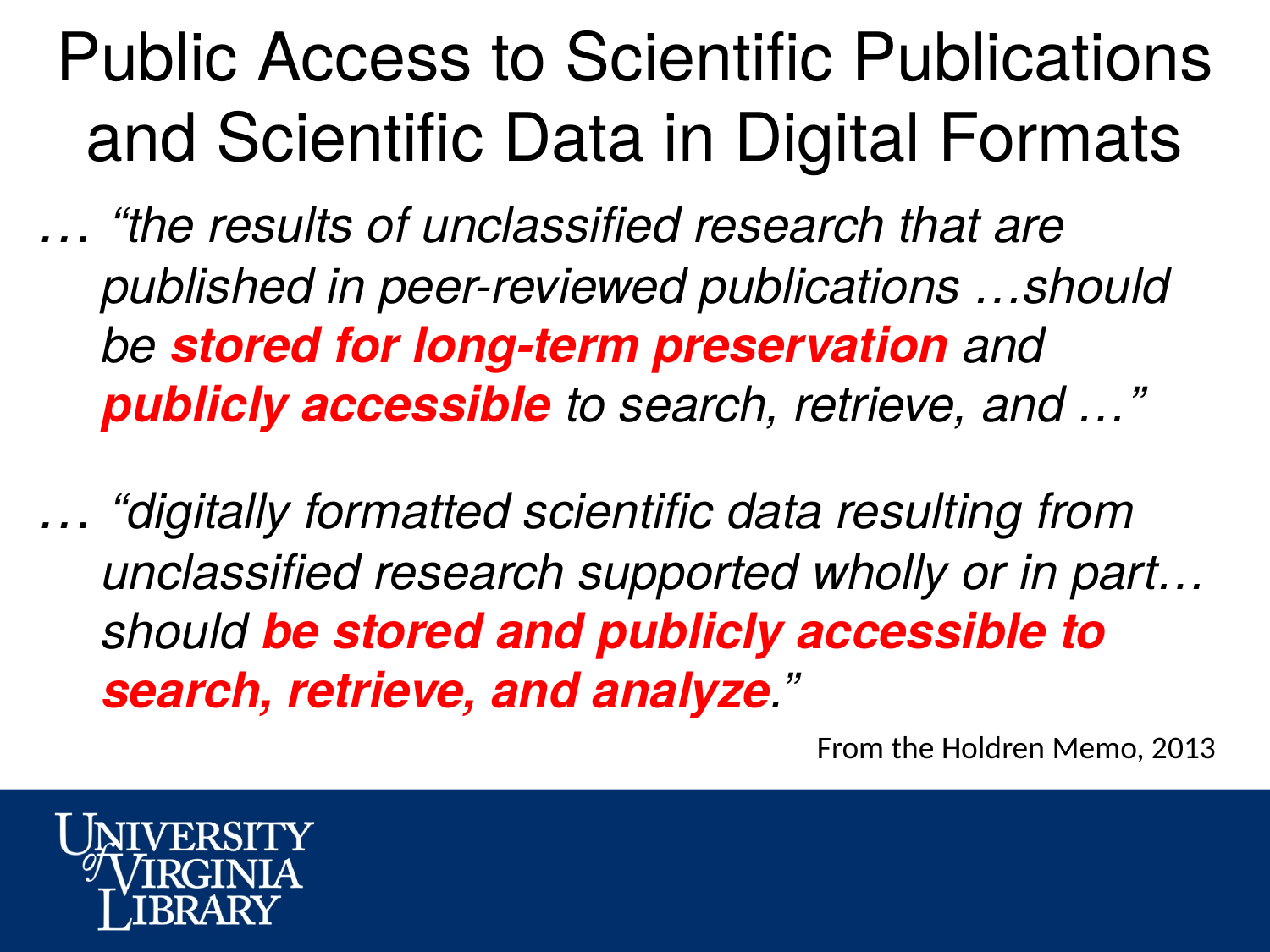

Public Access to Scientific Publications and Scientific Data in Digital Formats
… “the results of unclassified research that are published in peer-reviewed publications …should be stored for long-term preservation and publicly accessible to search, retrieve, and …”

… “digitally formatted scientific data resulting from unclassified research supported wholly or in part… should be stored and publicly accessible to search, retrieve, and analyze.”

From the Holdren Memo, 2013